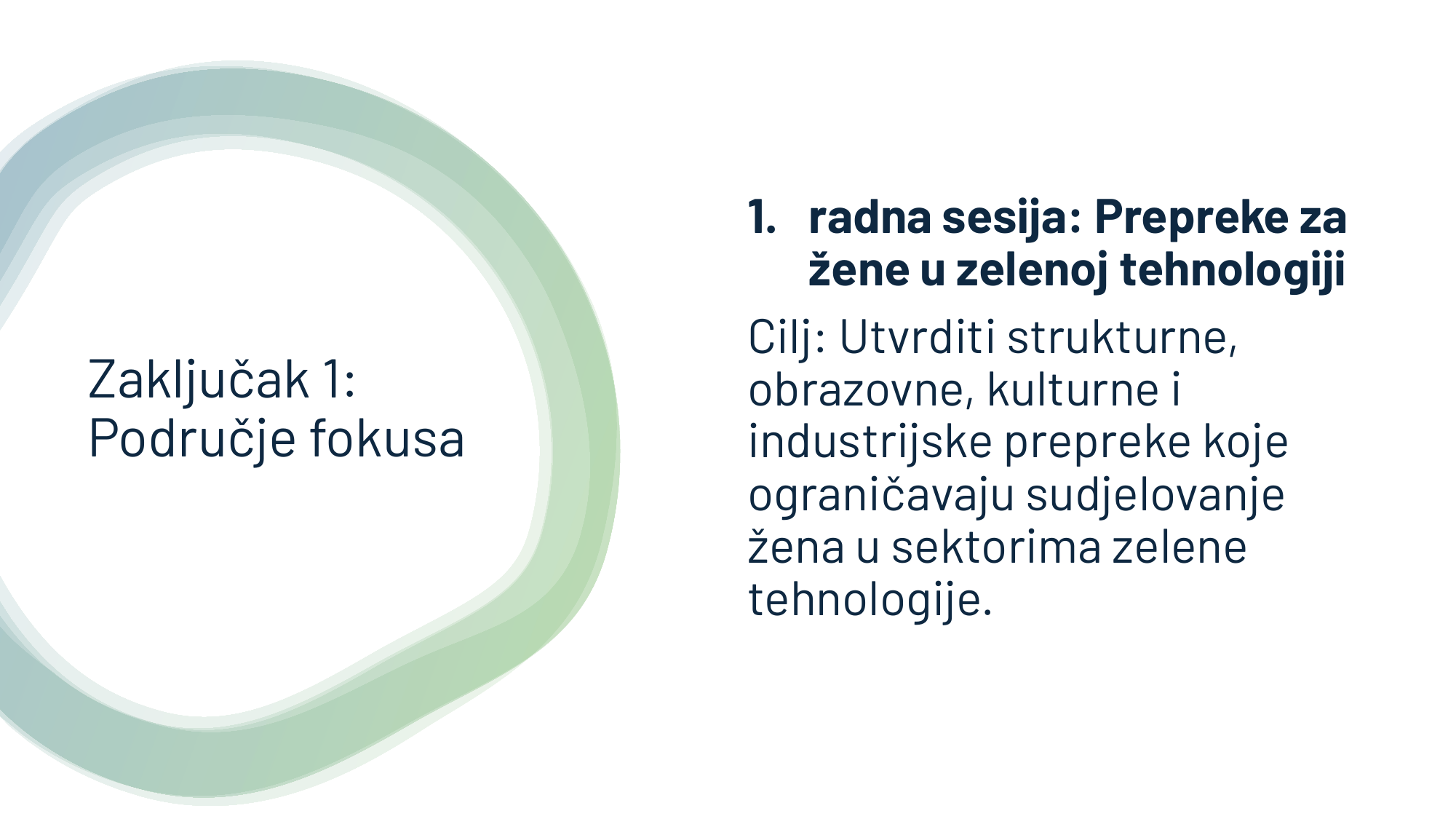

radna sesija: Prepreke za žene u zelenoj tehnologiji
Cilj: Utvrditi strukturne, obrazovne, kulturne i industrijske prepreke koje ograničavaju sudjelovanje žena u sektorima zelene tehnologije.
# Zaključak 1: Područje fokusa